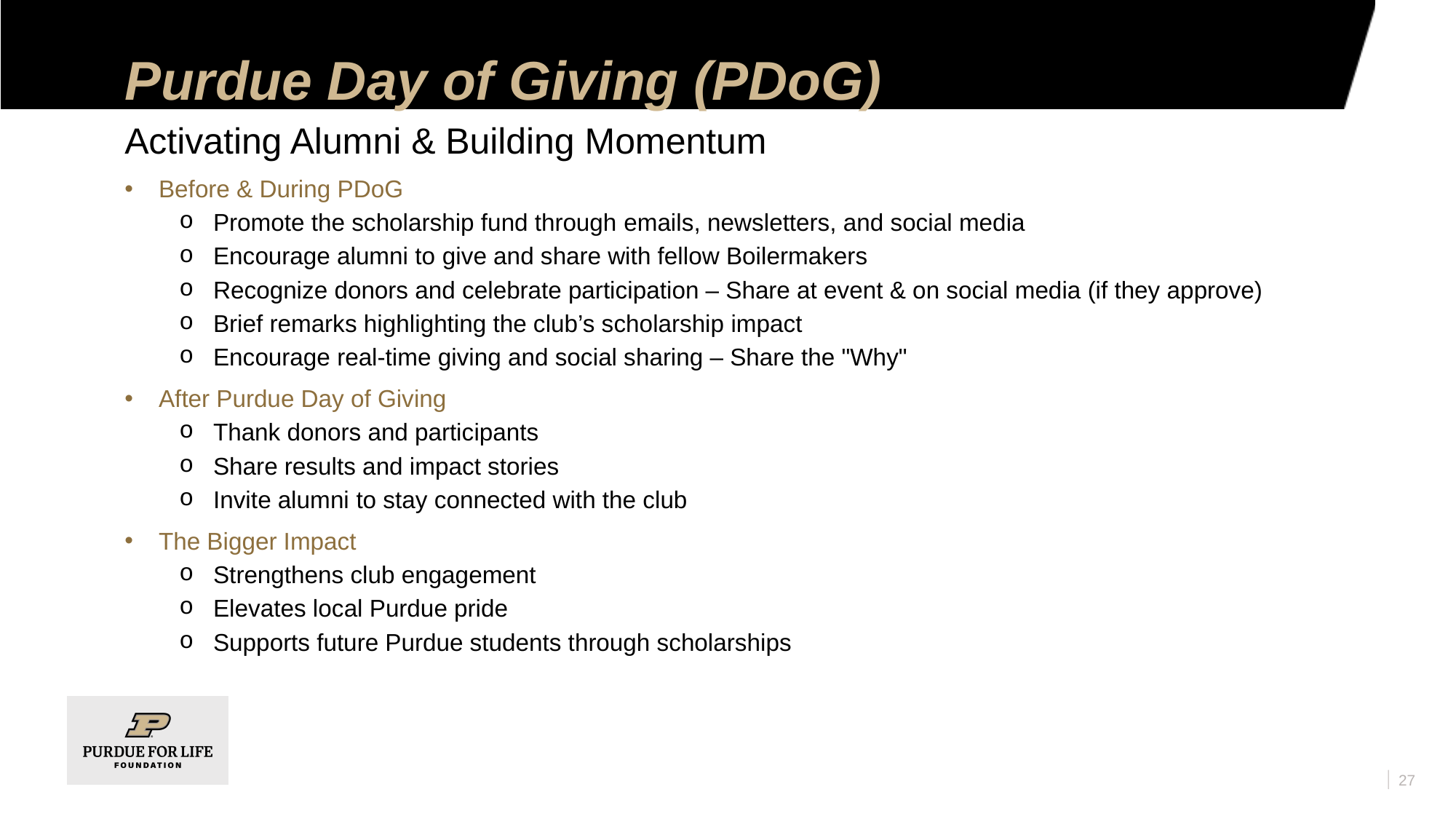

# Purdue Day of Giving (PDoG)

Activating Alumni & Building Momentum
Before & During PDoG
Promote the scholarship fund through emails, newsletters, and social media
Encourage alumni to give and share with fellow Boilermakers
Recognize donors and celebrate participation – Share at event & on social media (if they approve)
Brief remarks highlighting the club’s scholarship impact
Encourage real-time giving and social sharing – Share the "Why"
After Purdue Day of Giving
Thank donors and participants
Share results and impact stories
Invite alumni to stay connected with the club
The Bigger Impact
Strengthens club engagement
Elevates local Purdue pride
Supports future Purdue students through scholarships